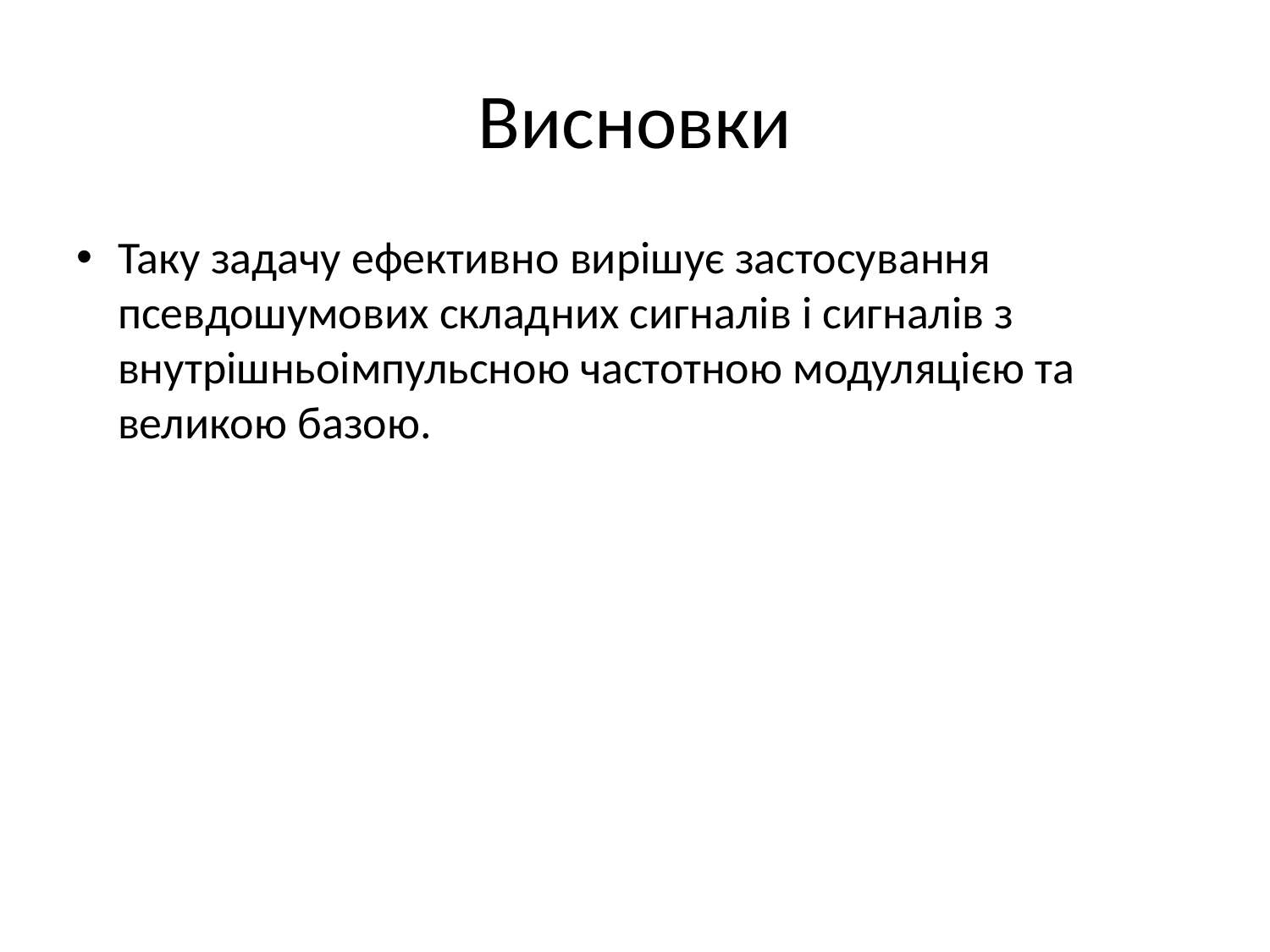

# Висновки
Таку задачу ефективно вирішує застосування псевдошумових складних сигналів і сигналів з внутрішньоімпульсною частотною модуляцією та великою базою.